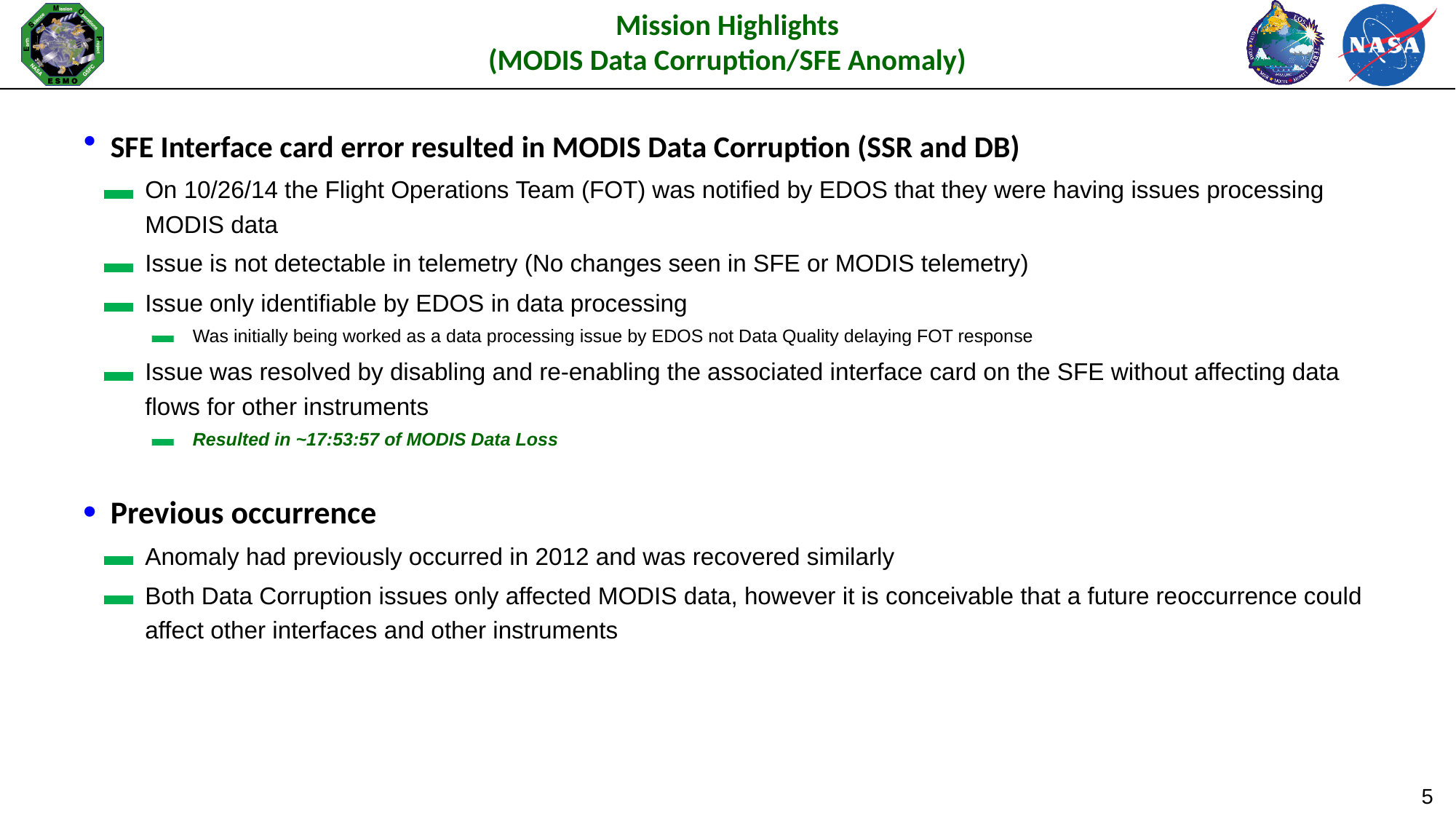

# Mission Highlights (MODIS Data Corruption/SFE Anomaly)
SFE Interface card error resulted in MODIS Data Corruption (SSR and DB)
On 10/26/14 the Flight Operations Team (FOT) was notified by EDOS that they were having issues processing MODIS data
Issue is not detectable in telemetry (No changes seen in SFE or MODIS telemetry)
Issue only identifiable by EDOS in data processing
Was initially being worked as a data processing issue by EDOS not Data Quality delaying FOT response
Issue was resolved by disabling and re-enabling the associated interface card on the SFE without affecting data flows for other instruments
Resulted in ~17:53:57 of MODIS Data Loss

Previous occurrence
Anomaly had previously occurred in 2012 and was recovered similarly
Both Data Corruption issues only affected MODIS data, however it is conceivable that a future reoccurrence could affect other interfaces and other instruments